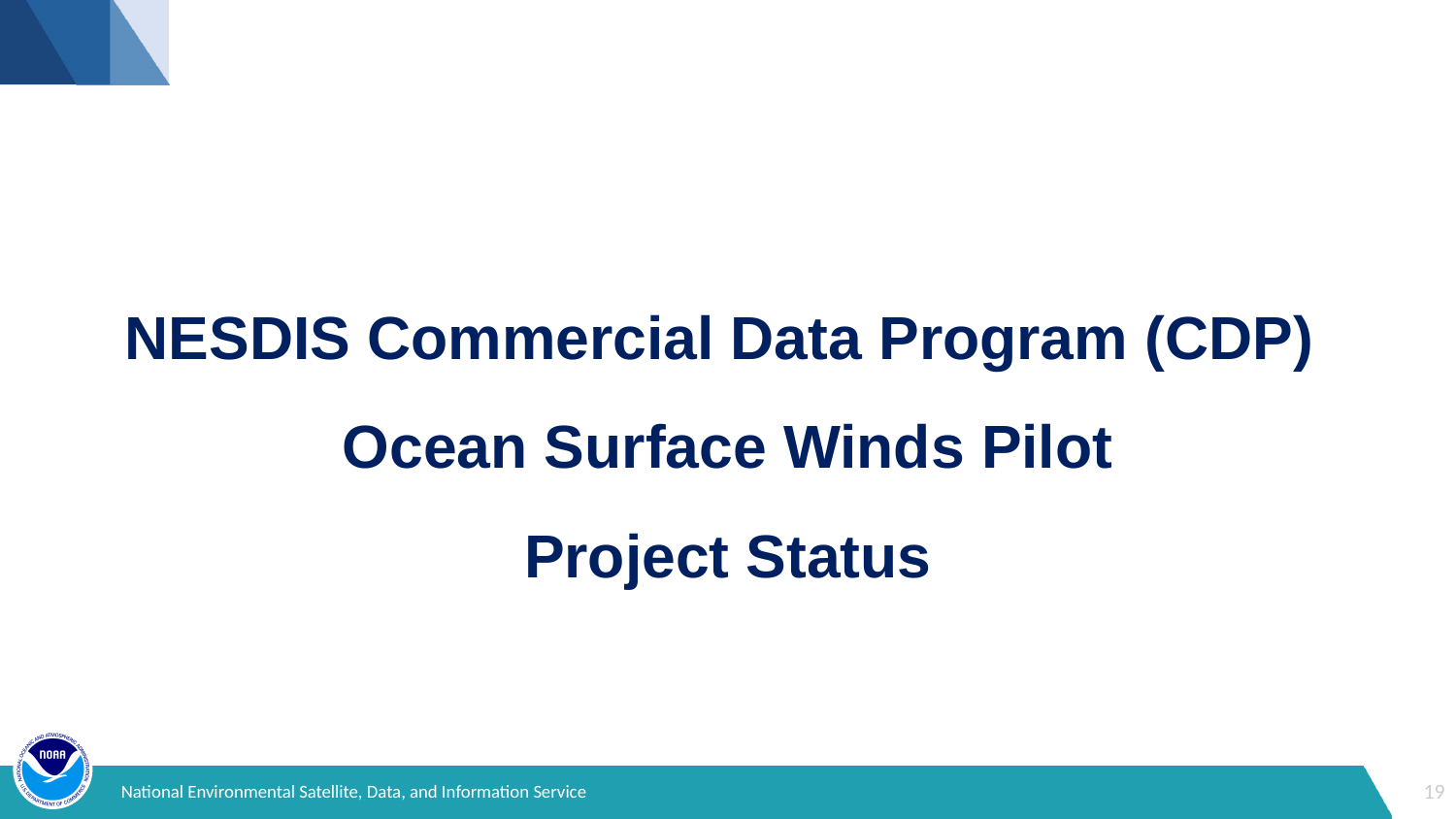

NESDIS Commercial Data Program (CDP)
Ocean Surface Winds Pilot
Project Status